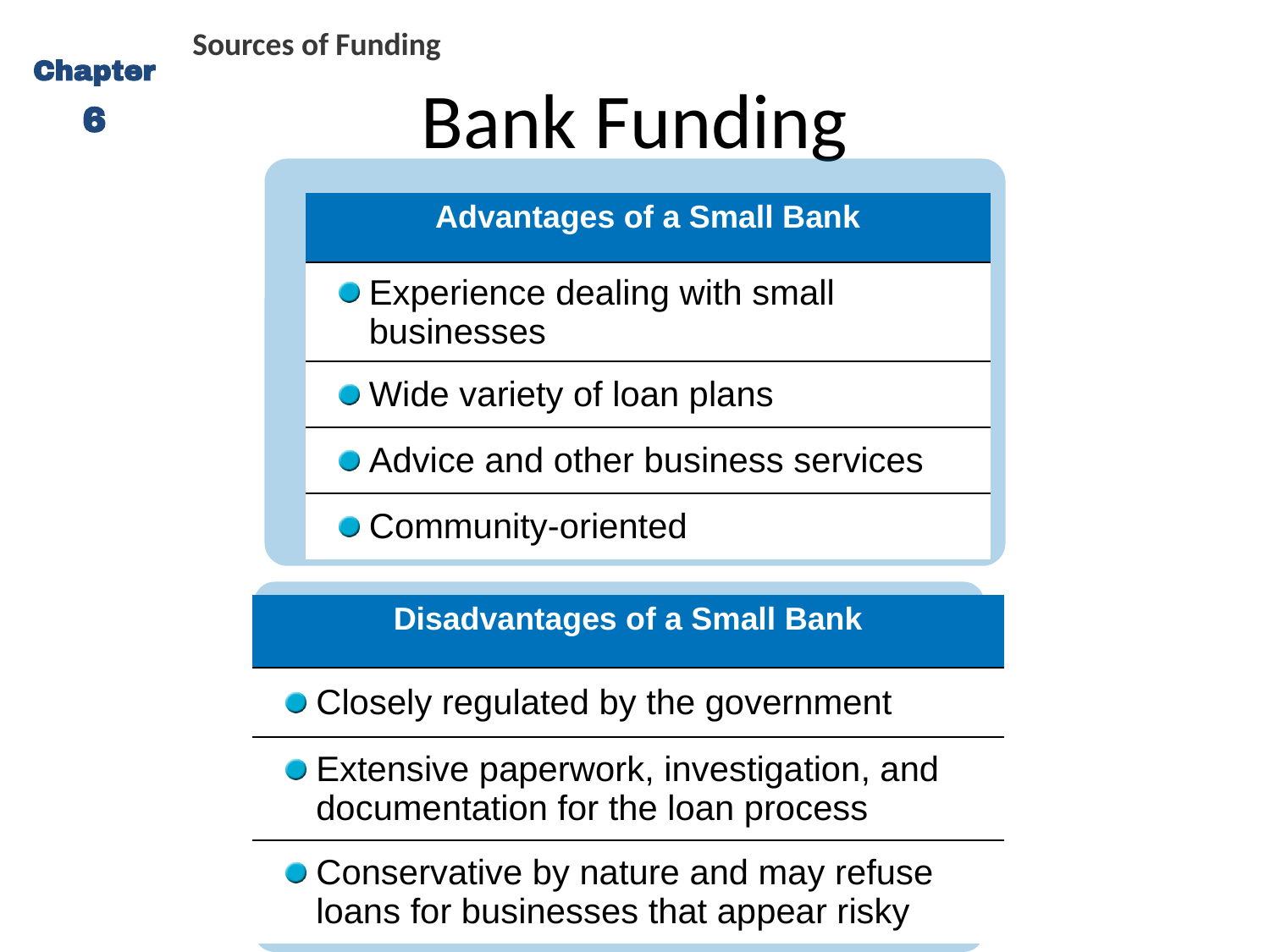

Sources of Funding
# Bank Funding
Chapter
6
Section 1

| Advantages of a Small Bank |
| --- |
| Experience dealing with small businesses |
| Wide variety of loan plans |
| Advice and other business services |
| Community-oriented |

| Disadvantages of a Small Bank |
| --- |
| Closely regulated by the government |
| Extensive paperwork, investigation, and documentation for the loan process |
| Conservative by nature and may refuse loans for businesses that appear risky |